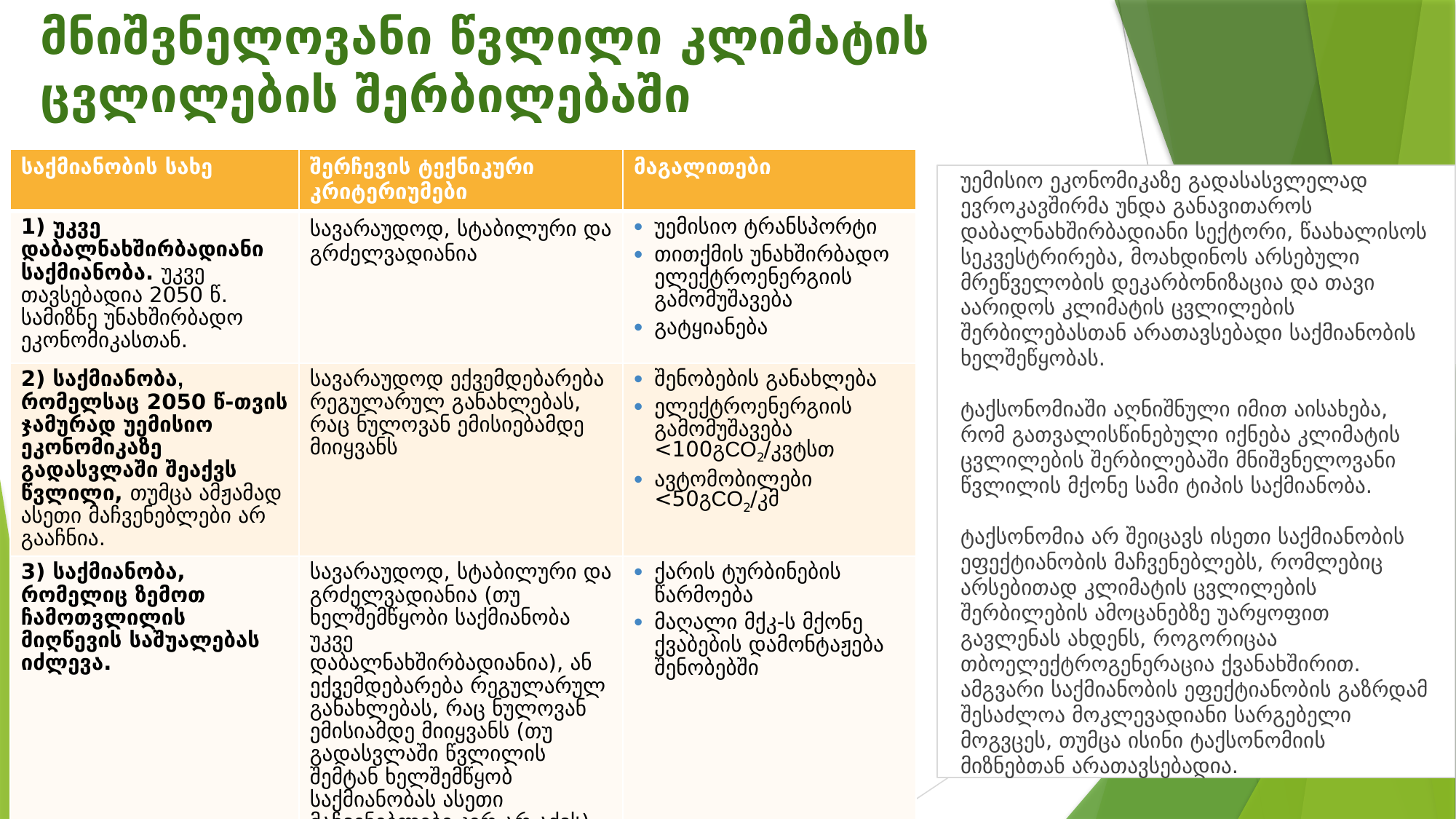

# მნიშვნელოვანი წვლილი კლიმატის ცვლილების შერბილებაში
| საქმიანობის სახე | შერჩევის ტექნიკური კრიტერიუმები | მაგალითები |
| --- | --- | --- |
| 1) უკვე დაბალნახშირბადიანი საქმიანობა. უკვე თავსებადია 2050 წ. სამიზნე უნახშირბადო ეკონომიკასთან. | სავარაუდოდ, სტაბილური და გრძელვადიანია | უემისიო ტრანსპორტი თითქმის უნახშირბადო ელექტროენერგიის გამომუშავება გატყიანება |
| 2) საქმიანობა, რომელსაც 2050 წ-თვის ჯამურად უემისიო ეკონომიკაზე გადასვლაში შეაქვს წვლილი, თუმცა ამჟამად ასეთი მაჩვენებლები არ გააჩნია. | სავარაუდოდ ექვემდებარება რეგულარულ განახლებას, რაც ნულოვან ემისიებამდე მიიყვანს | შენობების განახლება ელექტროენერგიის გამომუშავება <100გCO2/კვტსთ ავტომობილები <50გCO2/კმ |
| 3) საქმიანობა, რომელიც ზემოთ ჩამოთვლილის მიღწევის საშუალებას იძლევა. | სავარაუდოდ, სტაბილური და გრძელვადიანია (თუ ხელშემწყობი საქმიანობა უკვე დაბალნახშირბადიანია), ან ექვემდებარება რეგულარულ განახლებას, რაც ნულოვან ემისიამდე მიიყვანს (თუ გადასვლაში წვლილის შემტან ხელშემწყობ საქმიანობას ასეთი მაჩვენებლები ჯერ არ აქვს). | ქარის ტურბინების წარმოება მაღალი მქკ-ს მქონე ქვაბების დამონტაჟება შენობებში |
უემისიო ეკონომიკაზე გადასასვლელად ევროკავშირმა უნდა განავითაროს დაბალნახშირბადიანი სექტორი, წაახალისოს სეკვესტრირება, მოახდინოს არსებული მრეწველობის დეკარბონიზაცია და თავი აარიდოს კლიმატის ცვლილების შერბილებასთან არათავსებადი საქმიანობის ხელშეწყობას.

ტაქსონომიაში აღნიშნული იმით აისახება, რომ გათვალისწინებული იქნება კლიმატის ცვლილების შერბილებაში მნიშვნელოვანი წვლილის მქონე სამი ტიპის საქმიანობა.

ტაქსონომია არ შეიცავს ისეთი საქმიანობის ეფექტიანობის მაჩვენებლებს, რომლებიც არსებითად კლიმატის ცვლილების შერბილების ამოცანებზე უარყოფით გავლენას ახდენს, როგორიცაა თბოელექტროგენერაცია ქვანახშირით. ამგვარი საქმიანობის ეფექტიანობის გაზრდამ შესაძლოა მოკლევადიანი სარგებელი მოგვცეს, თუმცა ისინი ტაქსონომიის მიზნებთან არათავსებადია.